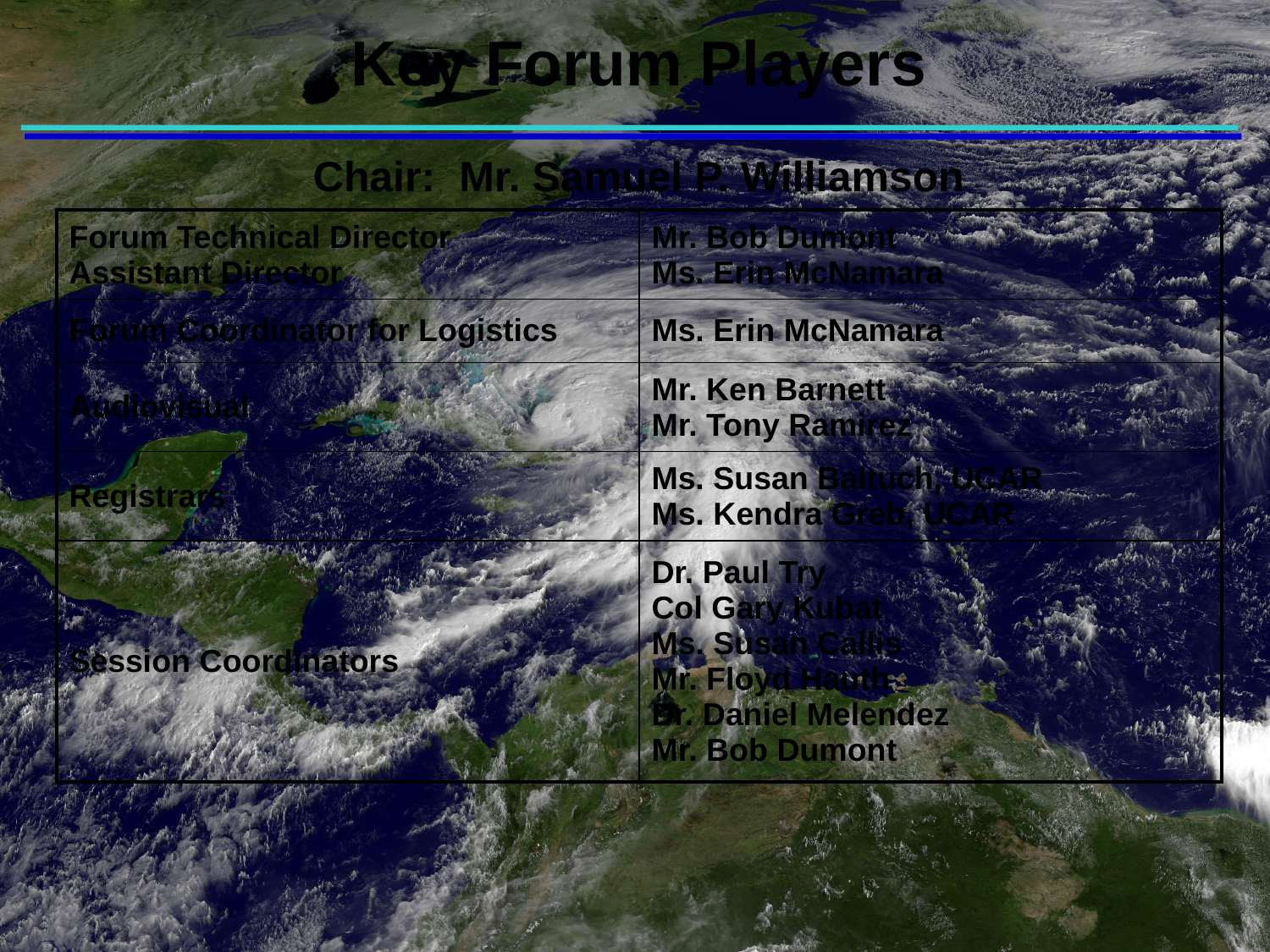

Key Forum Players
Chair:  Mr. Samuel P. Williamson
| Forum Technical Director Assistant Director | Mr. Bob Dumont Ms. Erin McNamara |
| --- | --- |
| Forum Coordinator for Logistics | Ms. Erin McNamara |
| Audiovisual | Mr. Ken Barnett Mr. Tony Ramirez |
| Registrars | Ms. Susan Baltuch, UCAR Ms. Kendra Greb, UCAR |
| Session Coordinators | Dr. Paul Try Col Gary Kubat Ms. Susan Callis Mr. Floyd Hauth Dr. Daniel Melendez Mr. Bob Dumont |